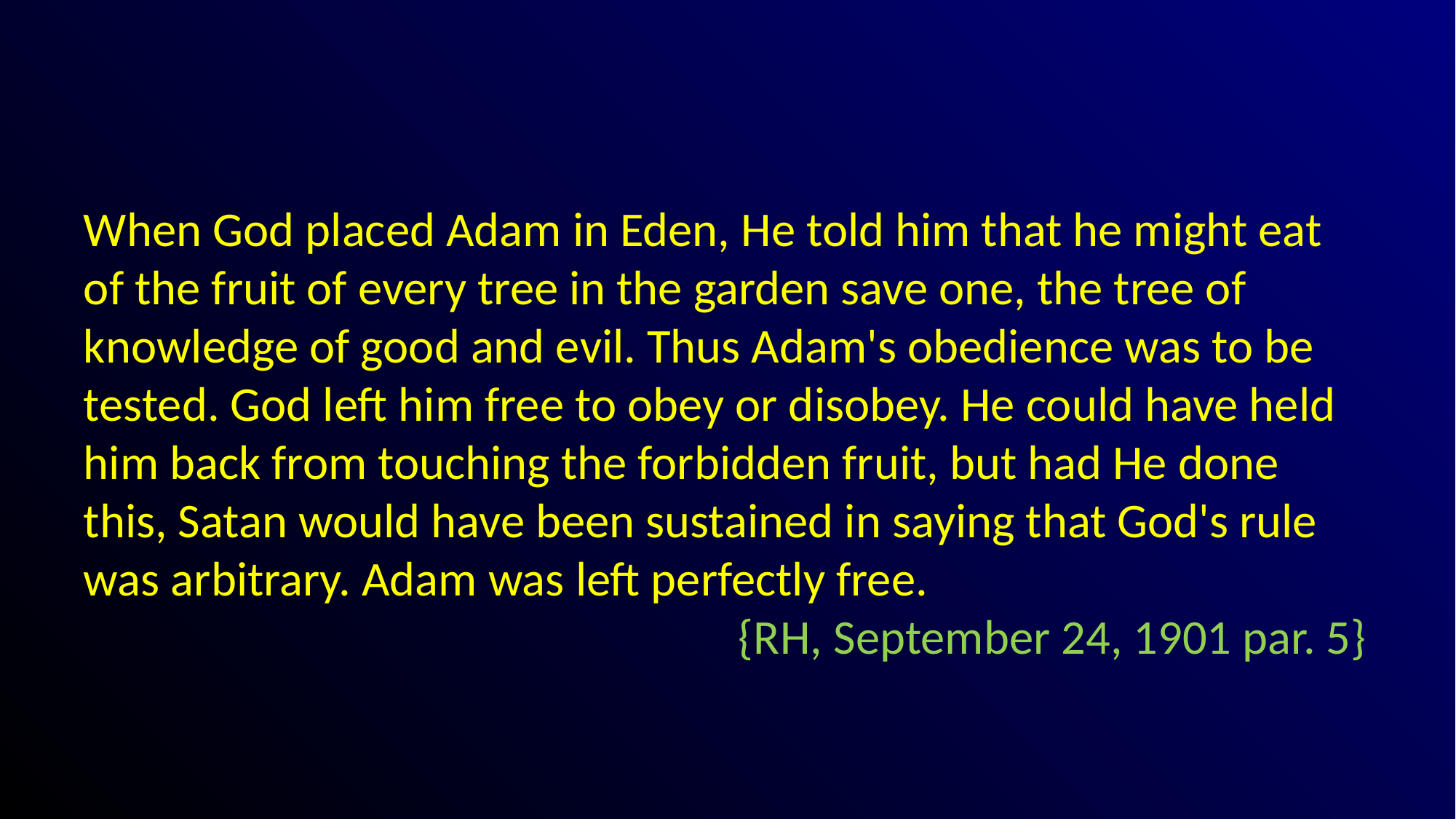

#
When God placed Adam in Eden, He told him that he might eat of the fruit of every tree in the garden save one, the tree of knowledge of good and evil. Thus Adam's obedience was to be tested. God left him free to obey or disobey. He could have held him back from touching the forbidden fruit, but had He done this, Satan would have been sustained in saying that God's rule was arbitrary. Adam was left perfectly free.  										{RH, September 24, 1901 par. 5}